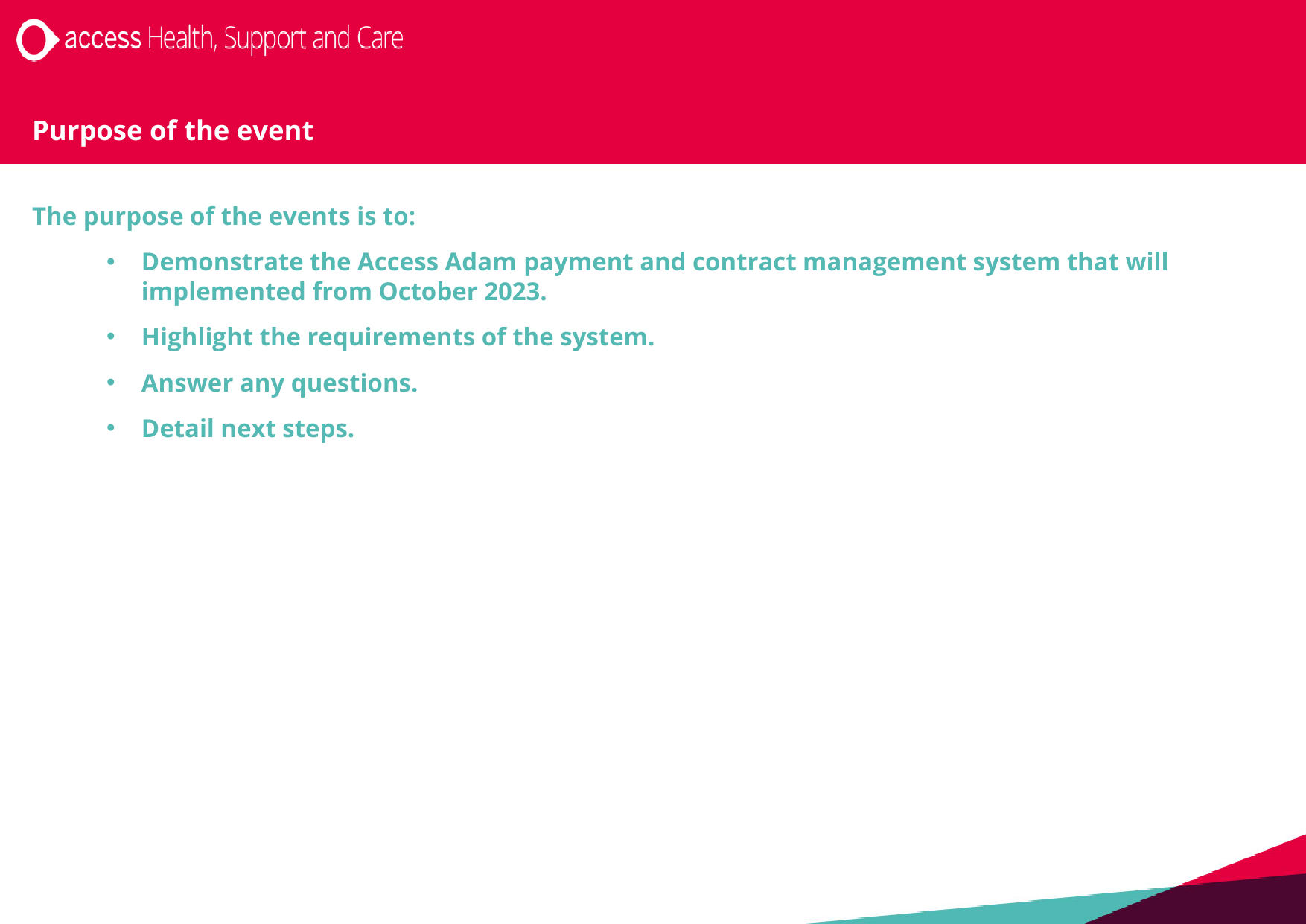

# Purpose of the event
The purpose of the events is to:
Demonstrate the Access Adam payment and contract management system that will implemented from October 2023.
Highlight the requirements of the system.
Answer any questions.
Detail next steps.